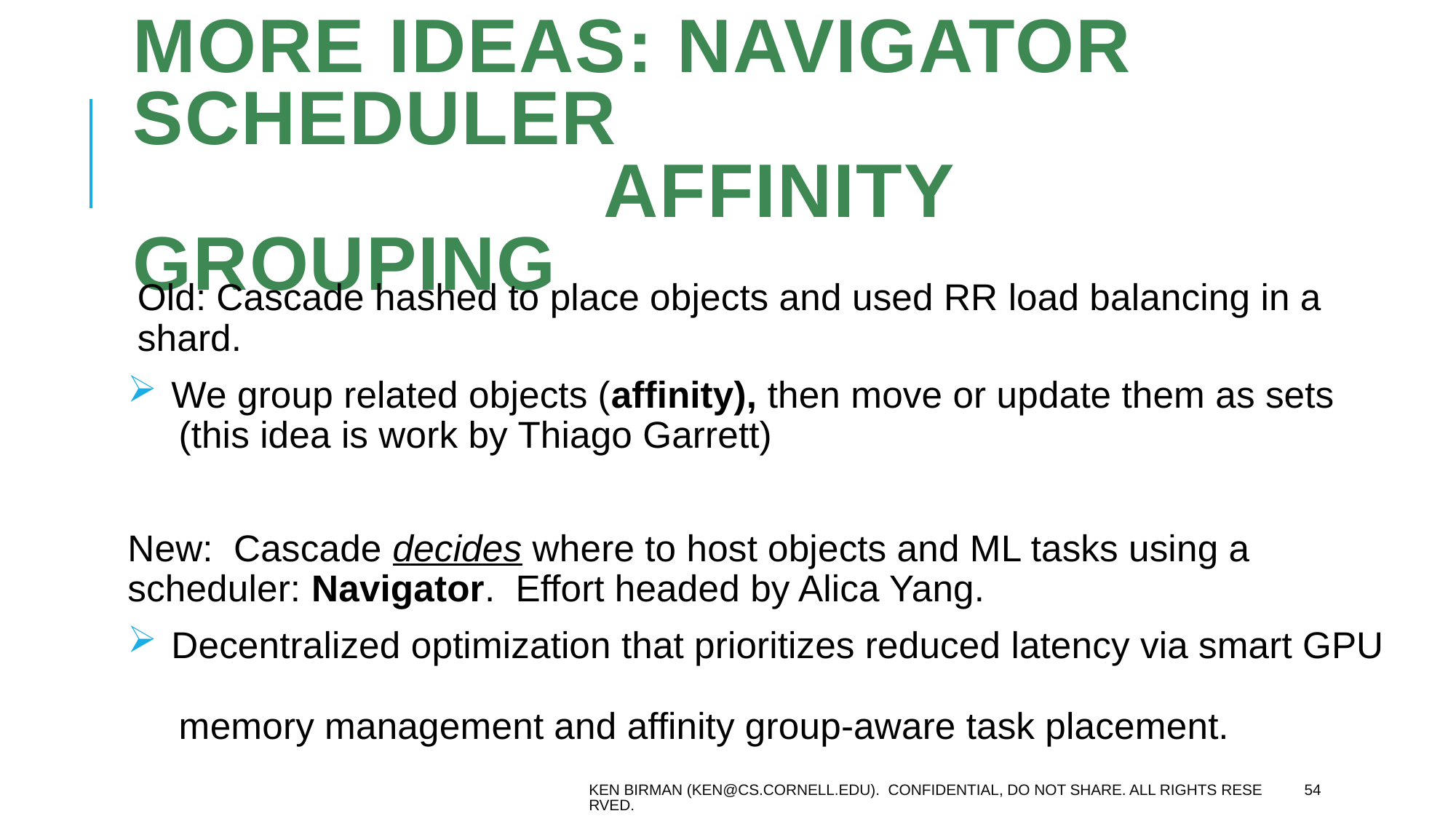

# More ideas: Navigator Scheduler Affinity grouping
Old: Cascade hashed to place objects and used RR load balancing in a shard.
  We group related objects (affinity), then move or update them as sets
    (this idea is work by Thiago Garrett)

New:  Cascade decides where to host objects and ML tasks using a scheduler: Navigator.  Effort headed by Alica Yang.
  Decentralized optimization that prioritizes reduced latency via smart GPU
    memory management and affinity group-aware task placement.

Ken Birman (ken@cs.cornell.edu).  Confidential, do not share. All rights reserved.
54